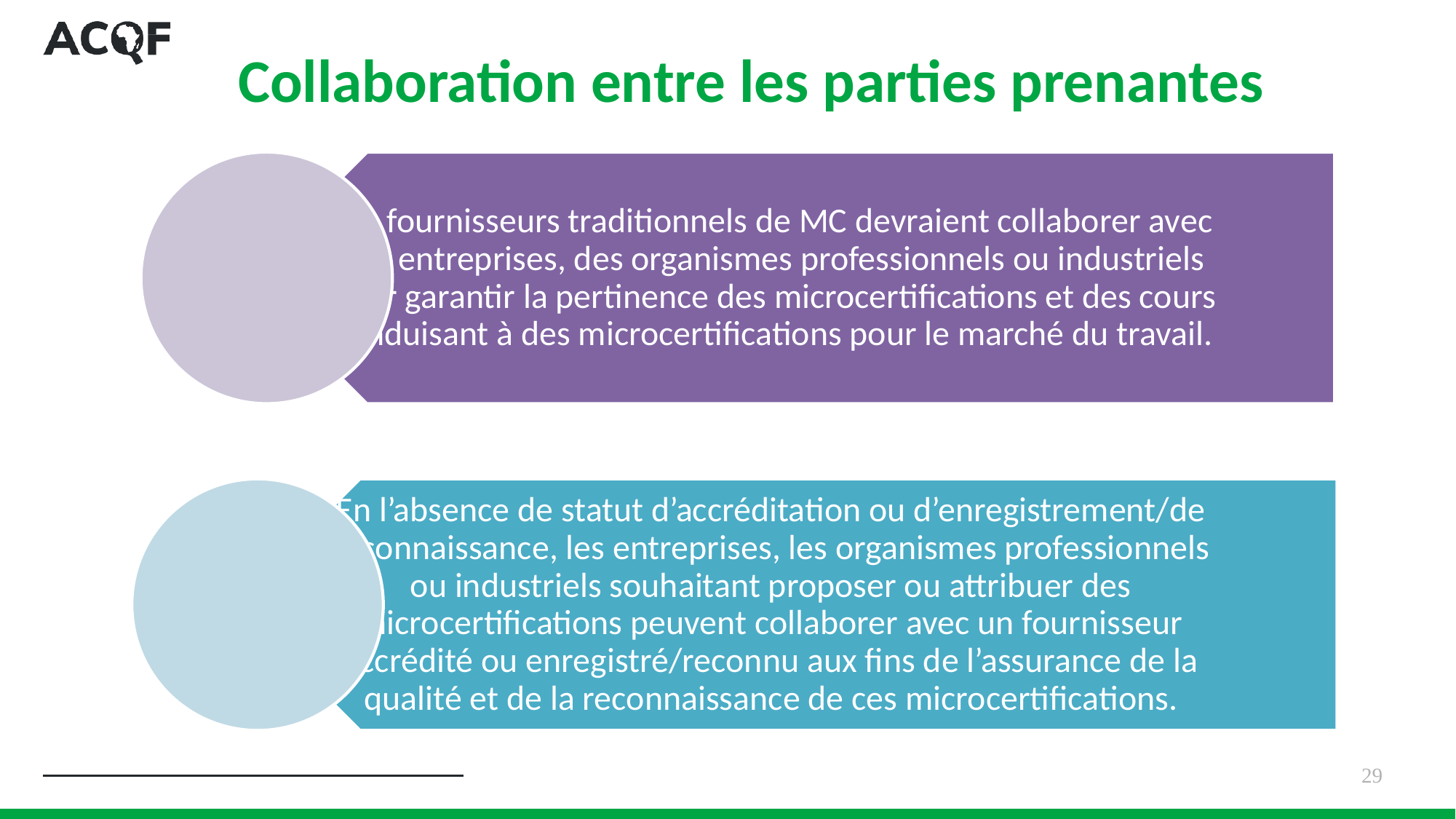

Collaboration entre les parties prenantes
Les fournisseurs traditionnels de MC devraient collaborer avec des entreprises, des organismes professionnels ou industriels pour garantir la pertinence des microcertifications et des cours conduisant à des microcertifications pour le marché du travail.
En l’absence de statut d’accréditation ou d’enregistrement/de reconnaissance, les entreprises, les organismes professionnels ou industriels souhaitant proposer ou attribuer des microcertifications peuvent collaborer avec un fournisseur accrédité ou enregistré/reconnu aux fins de l’assurance de la qualité et de la reconnaissance de ces microcertifications.
29